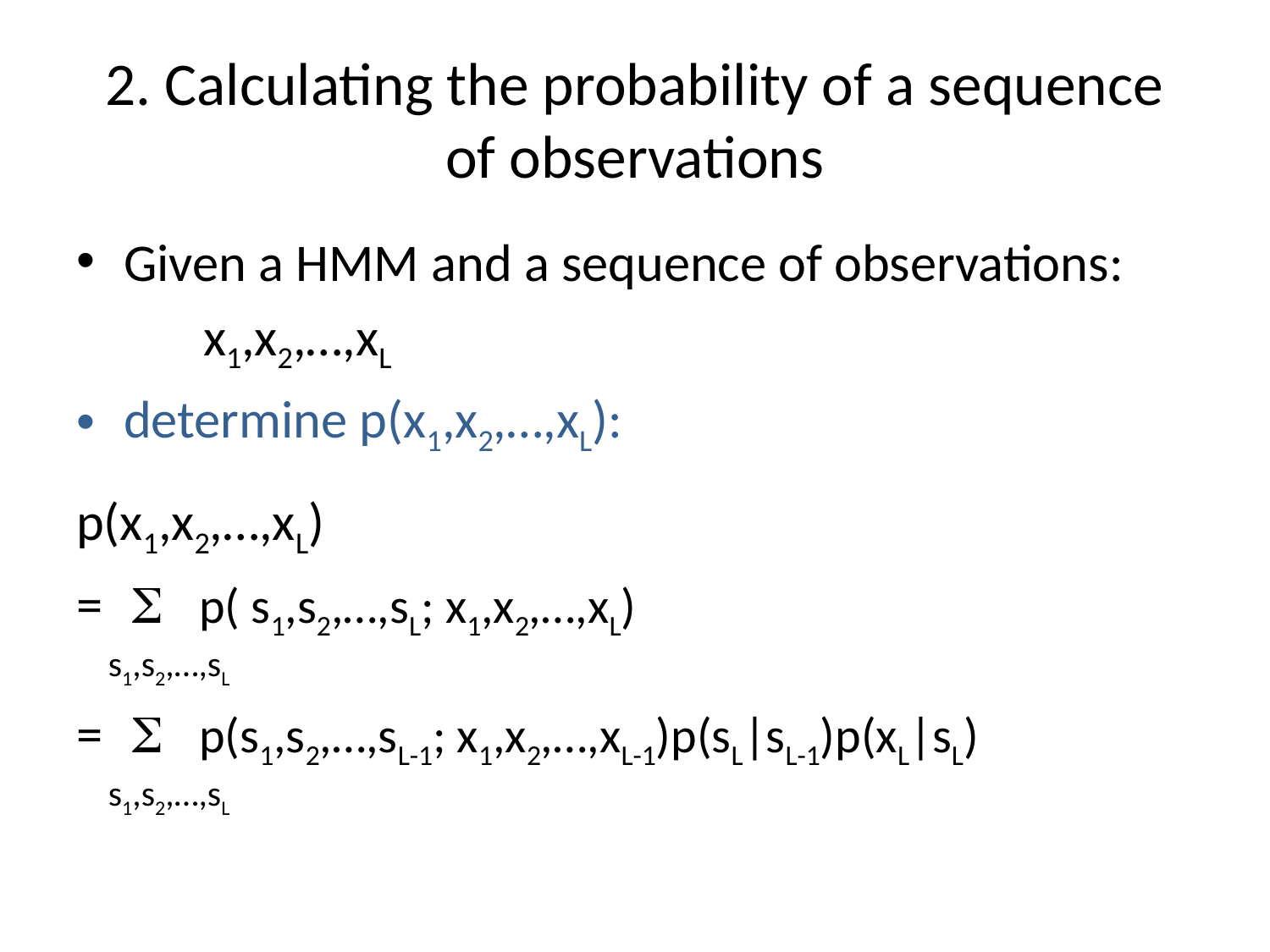

# 2. Calculating the probability of a sequence of observations
Given a HMM and a sequence of observations:
	x1,x2,…,xL
determine p(x1,x2,…,xL):

p(x1,x2,…,xL)
=  Σ   p( s1,s2,…,sL; x1,x2,…,xL)
    s1,s2,…,sL
=  Σ   p(s1,s2,…,sL-1; x1,x2,…,xL-1)p(sL|sL-1)p(xL|sL)
    s1,s2,…,sL